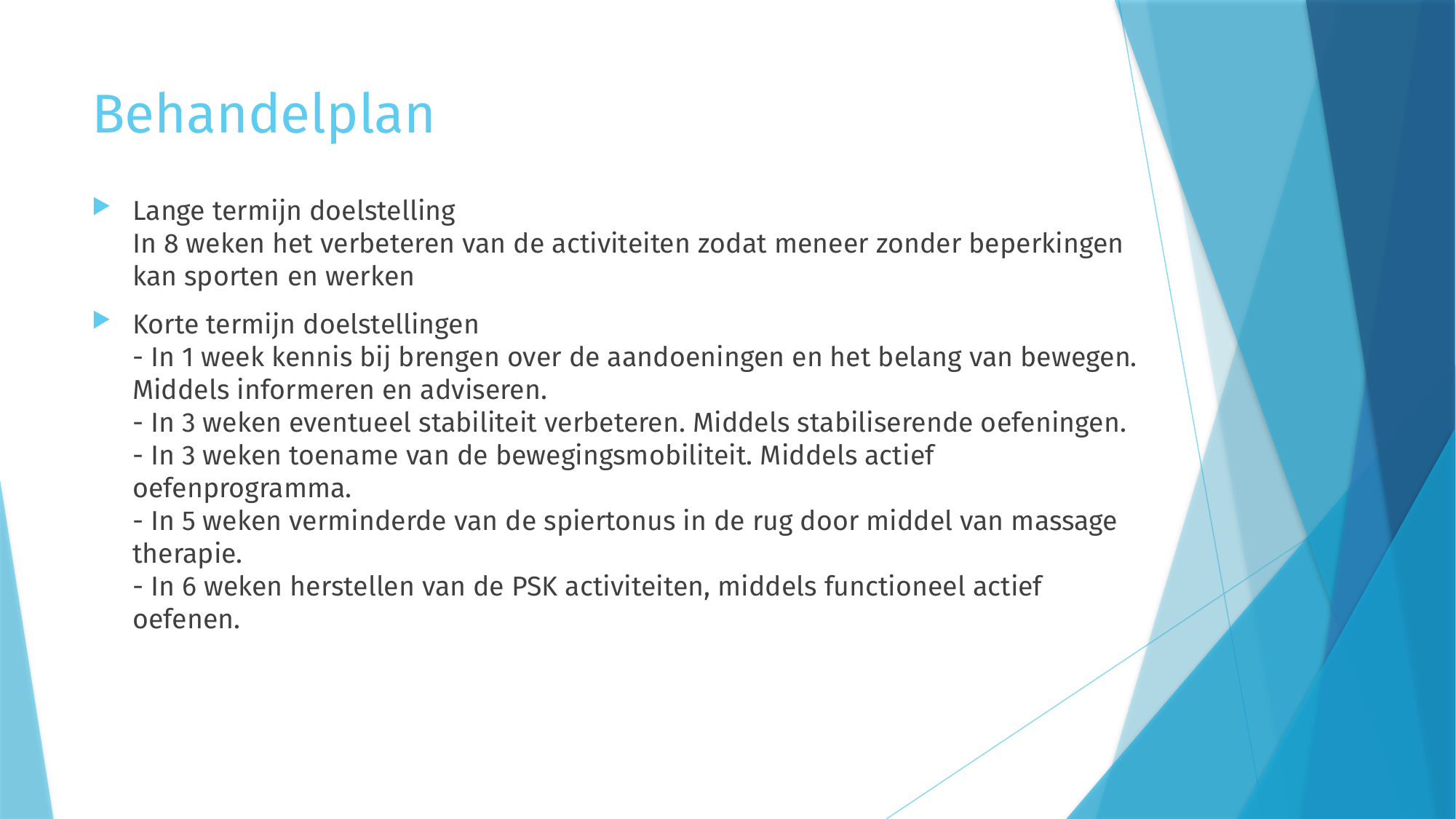

# Behandelplan
Lange termijn doelstelling
In 8 weken het verbeteren van de activiteiten zodat meneer zonder beperkingen kan sporten en werken
Korte termijn doelstellingen 
- In 1 week kennis bij brengen over de aandoeningen en het belang van bewegen. Middels informeren en adviseren.
- In 3 weken eventueel stabiliteit verbeteren. Middels stabiliserende oefeningen.
- In 3 weken toename van de bewegingsmobiliteit. Middels actief oefenprogramma.
- In 5 weken verminderde van de spiertonus in de rug door middel van massage therapie.
- In 6 weken herstellen van de PSK activiteiten, middels functioneel actief oefenen.